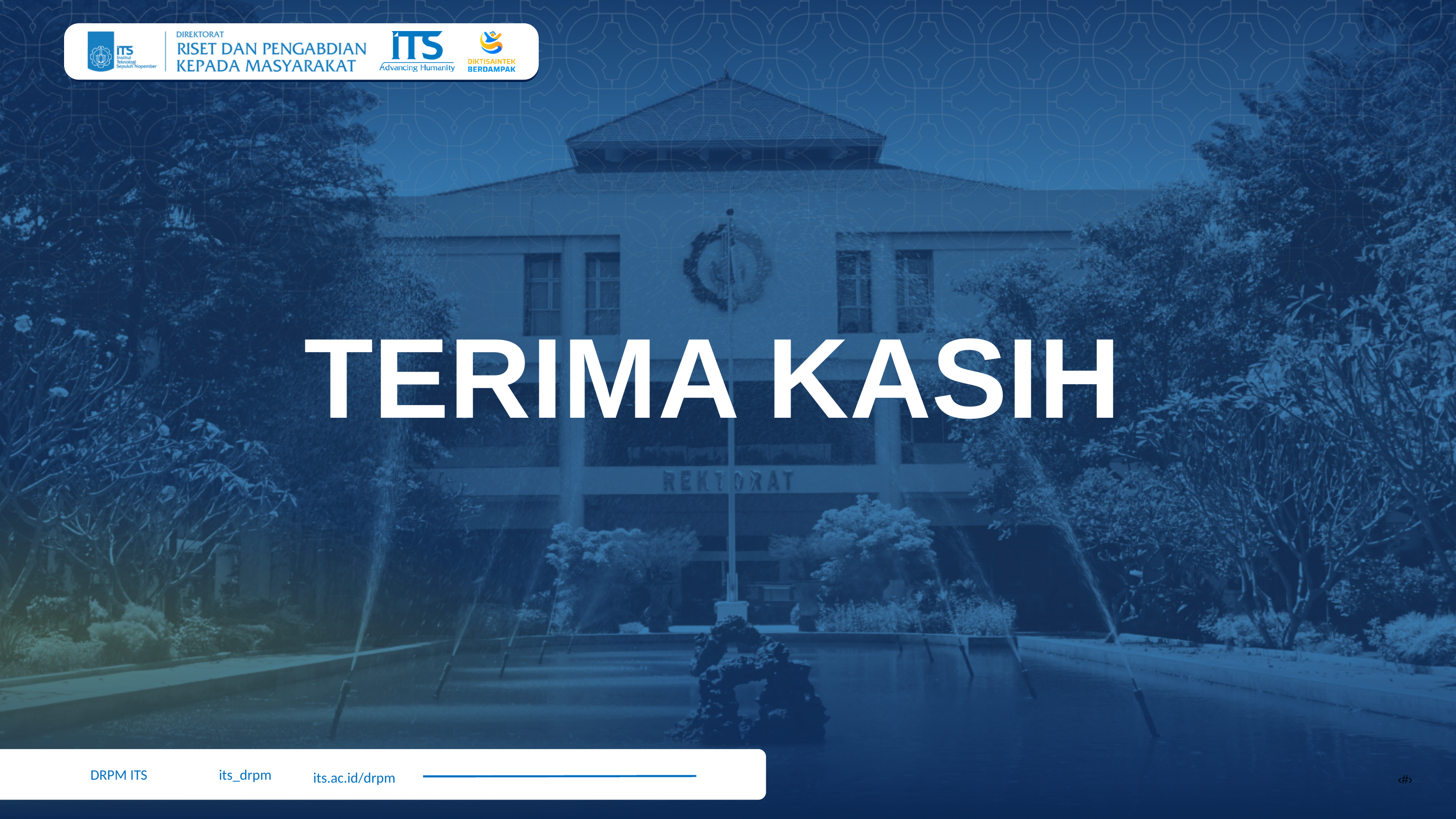

TERIMA KASIH

 its.ac.id/drpm
DRPM ITS
its_drpm

‹#›